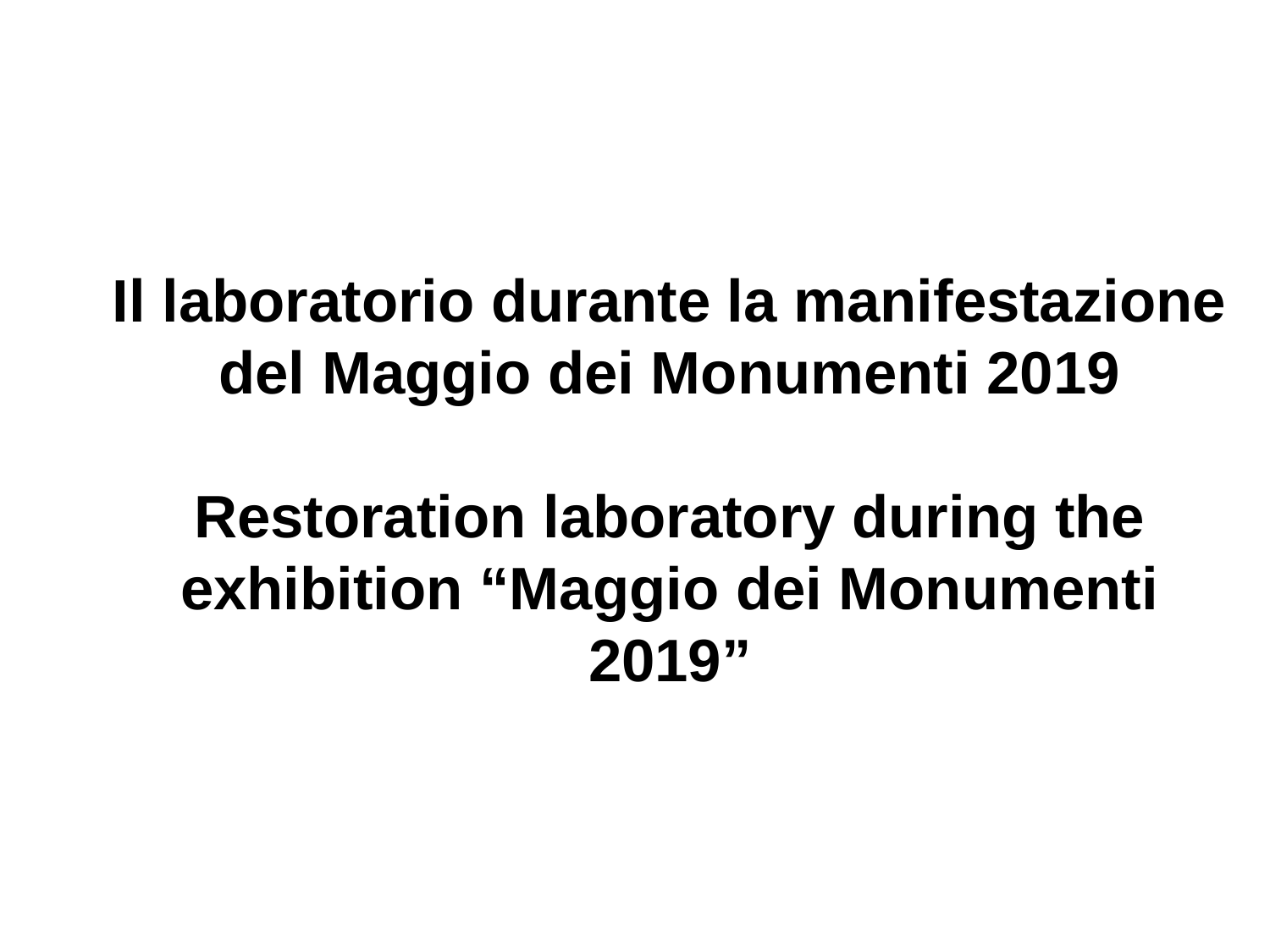

Il laboratorio durante la manifestazione
del Maggio dei Monumenti 2019

Restoration laboratory during the exhibition “Maggio dei Monumenti 2019”